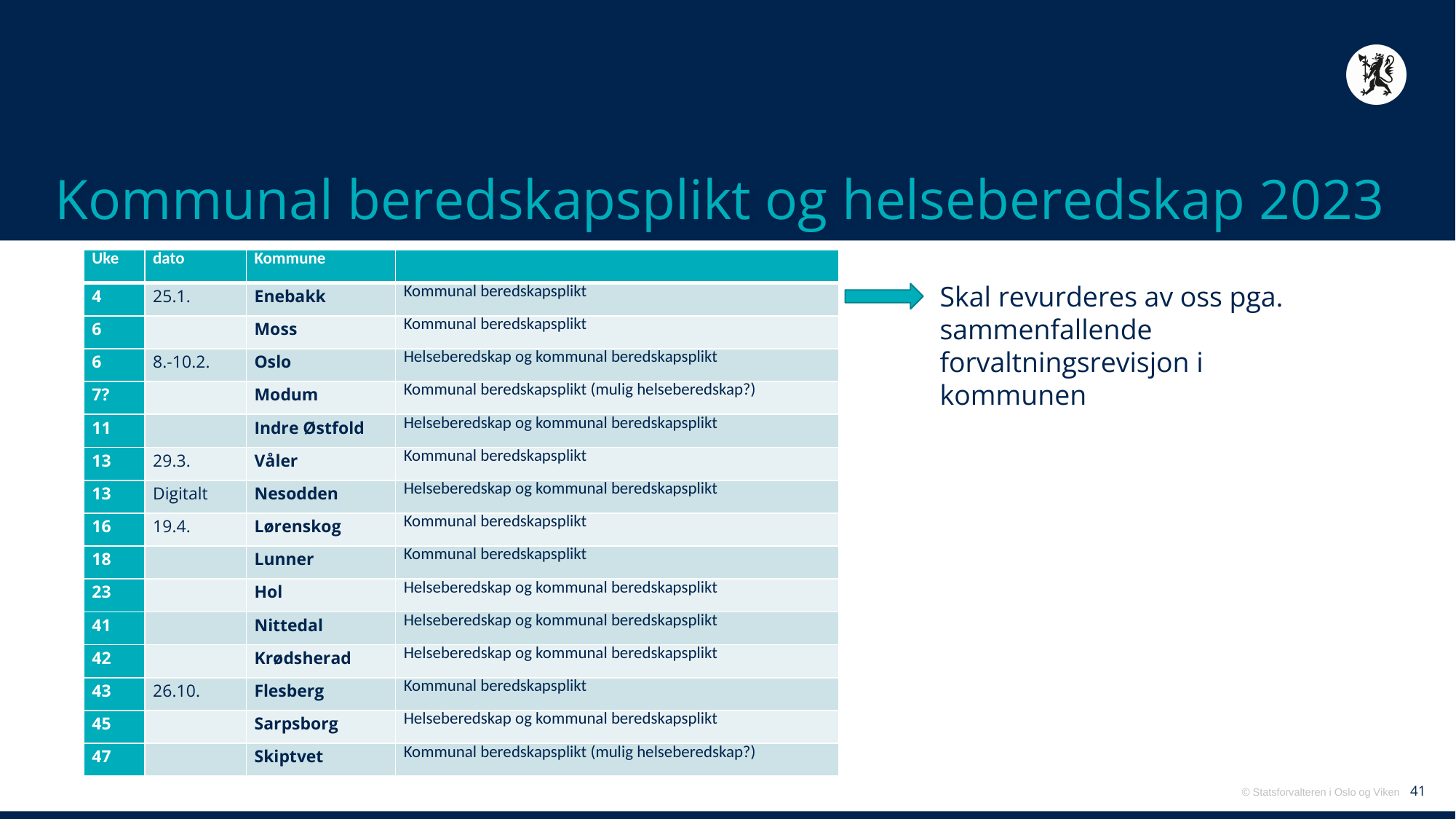

# Kommunal beredskapsplikt og helseberedskap 2023

| Uke | dato | Kommune |  |
| --- | --- | --- | --- |
| 4 | 25.1. | Enebakk | Kommunal beredskapsplikt |
| 6 |  | Moss | Kommunal beredskapsplikt |
| 6 | 8.-10.2. | Oslo | Helseberedskap og kommunal beredskapsplikt |
| 7? |  | Modum | Kommunal beredskapsplikt (mulig helseberedskap?) |
| 11 |  | Indre Østfold | Helseberedskap og kommunal beredskapsplikt |
| 13 | 29.3. | Våler | Kommunal beredskapsplikt |
| 13 | Digitalt | Nesodden | Helseberedskap og kommunal beredskapsplikt |
| 16 | 19.4. | Lørenskog | Kommunal beredskapsplikt |
| 18 |  | Lunner | Kommunal beredskapsplikt |
| 23 |  | Hol | Helseberedskap og kommunal beredskapsplikt |
| 41 |  | Nittedal | Helseberedskap og kommunal beredskapsplikt |
| 42 |  | Krødsherad | Helseberedskap og kommunal beredskapsplikt |
| 43 | 26.10. | Flesberg | Kommunal beredskapsplikt |
| 45 |  | Sarpsborg | Helseberedskap og kommunal beredskapsplikt |
| 47 |  | Skiptvet | Kommunal beredskapsplikt (mulig helseberedskap?) |
Skal revurderes av oss pga. sammenfallende forvaltningsrevisjon i kommunen